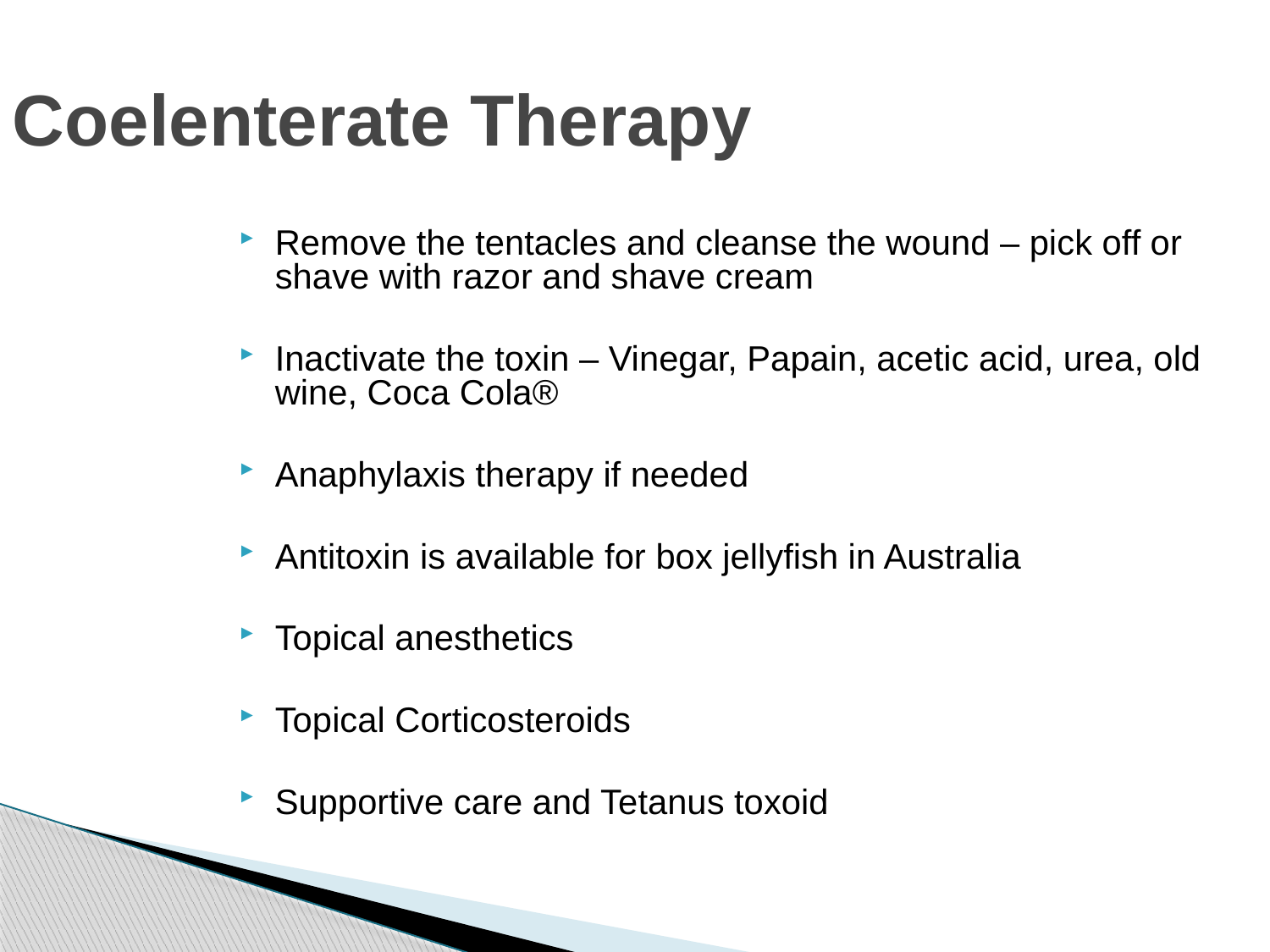

Coelenterate Therapy
Remove the tentacles and cleanse the wound – pick off or shave with razor and shave cream

Inactivate the toxin – Vinegar, Papain, acetic acid, urea, old wine, Coca Cola®

Anaphylaxis therapy if needed

Antitoxin is available for box jellyfish in Australia

Topical anesthetics

Topical Corticosteroids

Supportive care and Tetanus toxoid